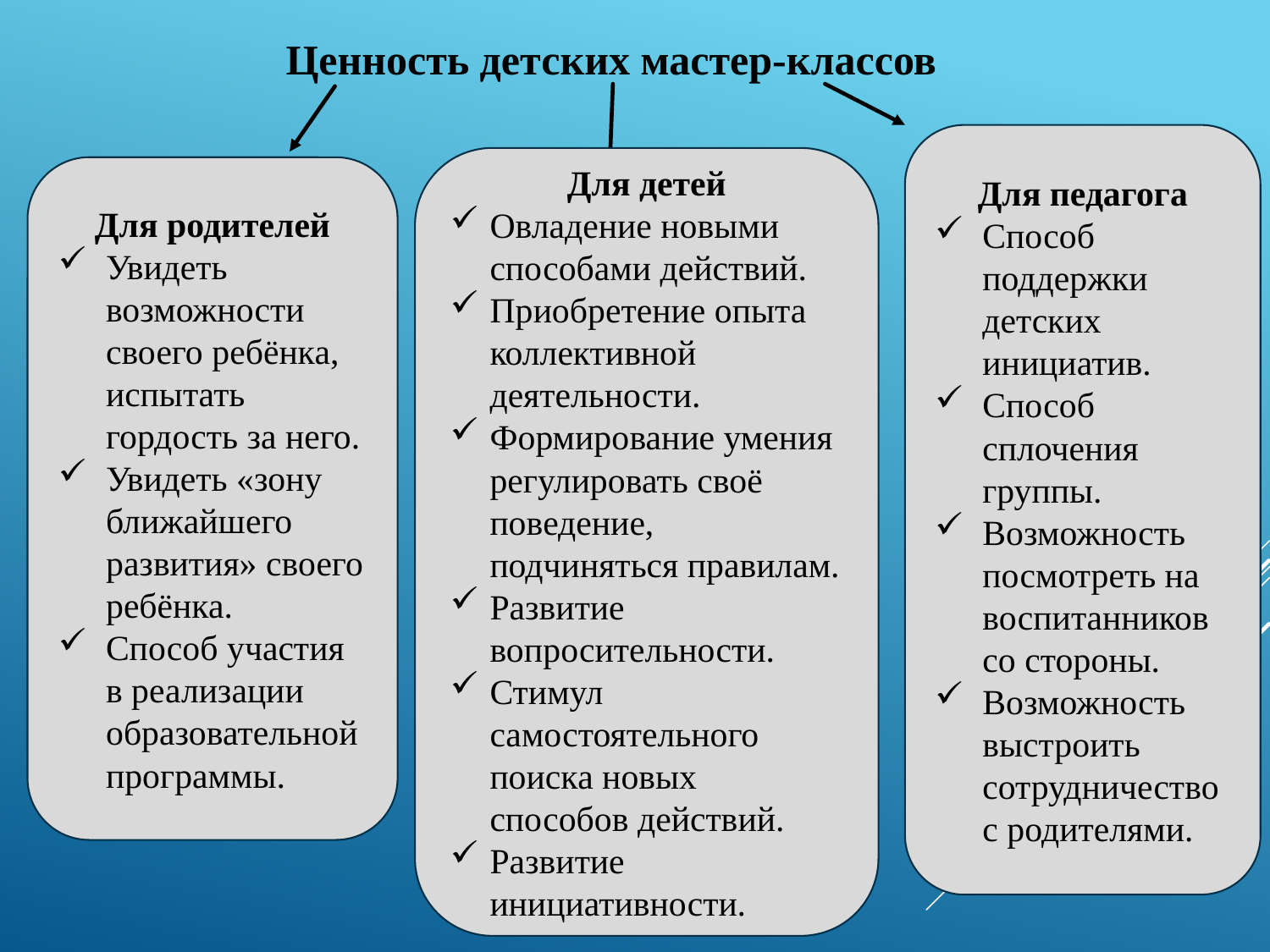

Ценность детских мастер-классов
Для педагога
Способ поддержки детских инициатив.
Способ сплочения группы.
Возможность посмотреть на воспитанников со стороны.
Возможность выстроить сотрудничество с родителями.
Для детей
Овладение новыми способами действий.
Приобретение опыта коллективной деятельности.
Формирование умения регулировать своё поведение, подчиняться правилам.
Развитие вопросительности.
Стимул самостоятельного поиска новых способов действий.
Развитие инициативности.
Для родителей
Увидеть возможности своего ребёнка, испытать гордость за него.
Увидеть «зону ближайшего развития» своего ребёнка.
Способ участия в реализации образовательной программы.